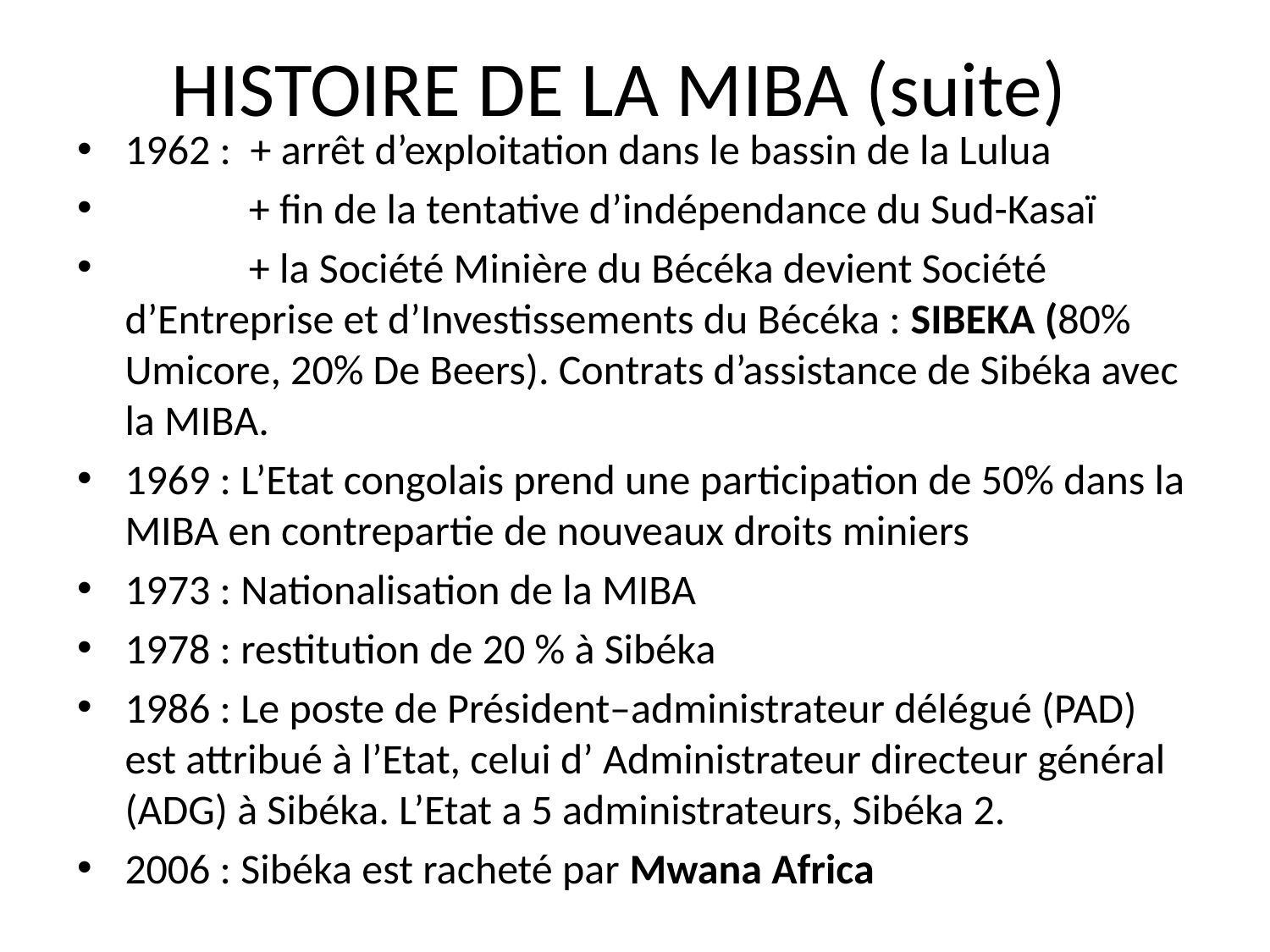

# HISTOIRE DE LA MIBA (suite)
1962 :  + arrêt d’exploitation dans le bassin de la Lulua
             + fin de la tentative d’indépendance du Sud-Kasaï
             + la Société Minière du Bécéka devient Société d’Entreprise et d’Investissements du Bécéka : SIBEKA (80% Umicore, 20% De Beers). Contrats d’assistance de Sibéka avec la MIBA.
1969 : L’Etat congolais prend une participation de 50% dans la MIBA en contrepartie de nouveaux droits miniers
1973 : Nationalisation de la MIBA
1978 : restitution de 20 % à Sibéka
1986 : Le poste de Président–administrateur délégué (PAD) est attribué à l’Etat, celui d’ Administrateur directeur général (ADG) à Sibéka. L’Etat a 5 administrateurs, Sibéka 2.
2006 : Sibéka est racheté par Mwana Africa